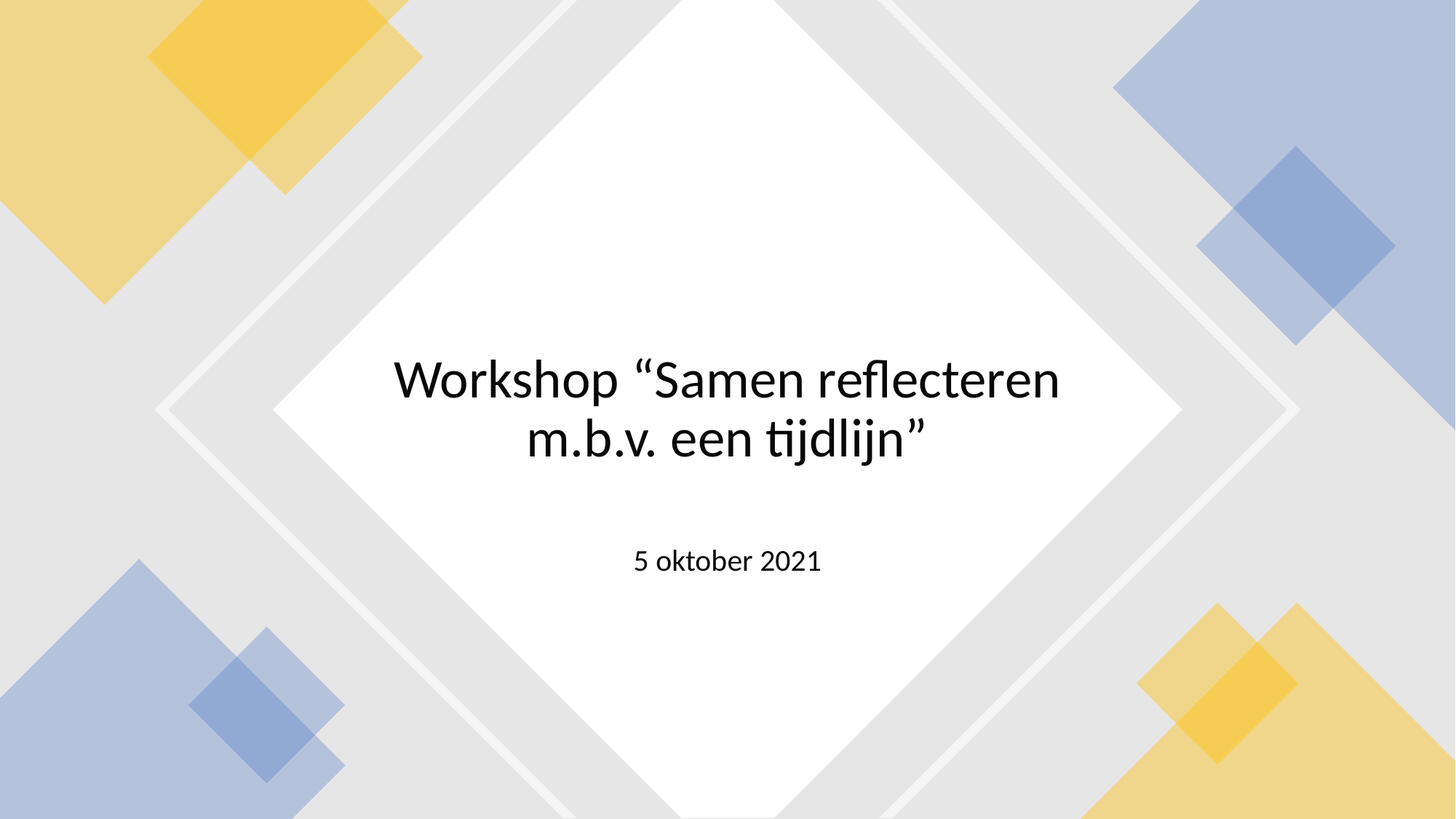

# Workshop “Samen reflecteren m.b.v. een tijdlijn”
5 oktober 2021